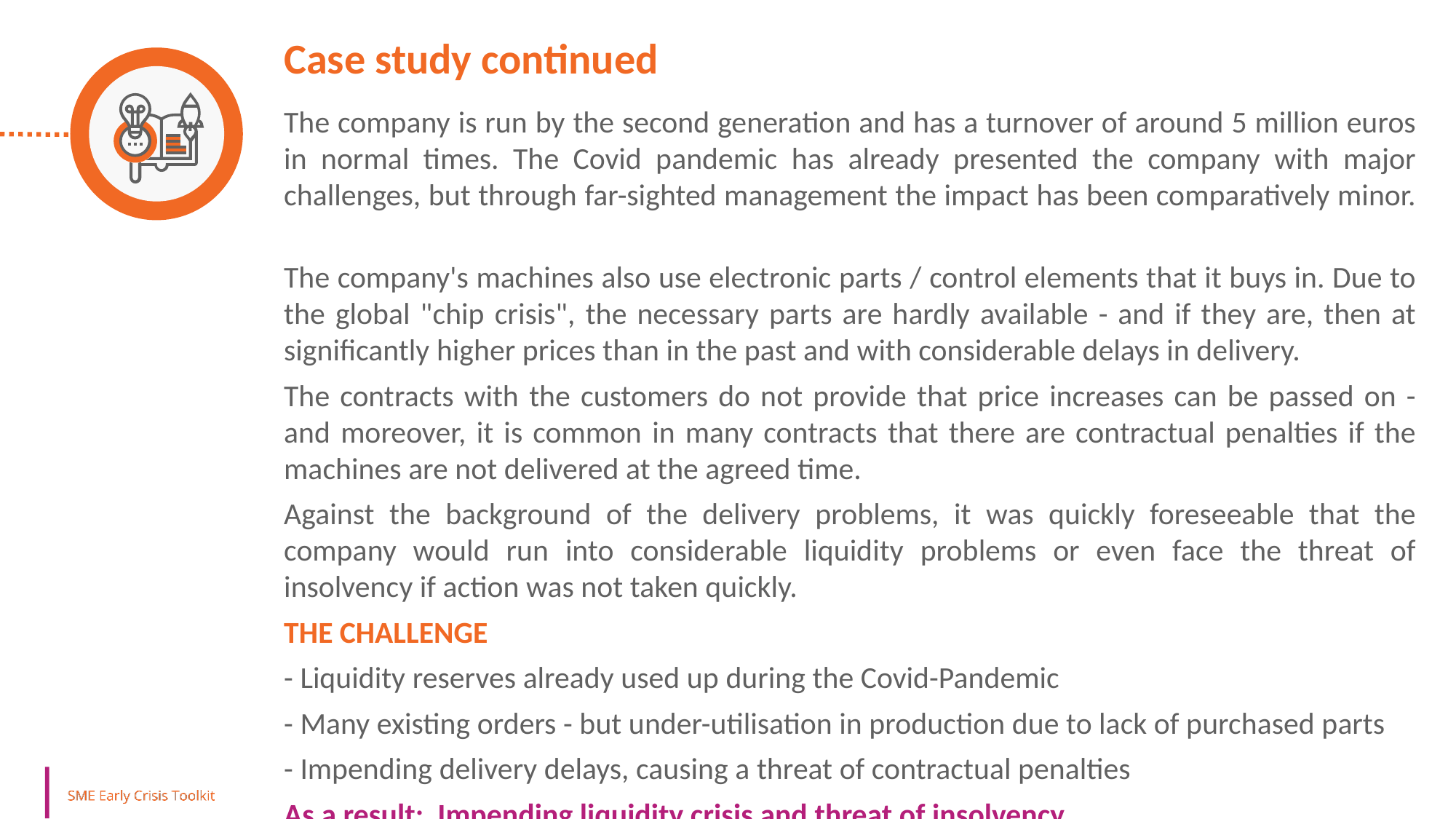

Case study continued

The company is run by the second generation and has a turnover of around 5 million euros in normal times. The Covid pandemic has already presented the company with major challenges, but through far-sighted management the impact has been comparatively minor.
The company's machines also use electronic parts / control elements that it buys in. Due to the global "chip crisis", the necessary parts are hardly available - and if they are, then at significantly higher prices than in the past and with considerable delays in delivery.
The contracts with the customers do not provide that price increases can be passed on - and moreover, it is common in many contracts that there are contractual penalties if the machines are not delivered at the agreed time.
Against the background of the delivery problems, it was quickly foreseeable that the company would run into considerable liquidity problems or even face the threat of insolvency if action was not taken quickly.
THE CHALLENGE
- Liquidity reserves already used up during the Covid-Pandemic
- Many existing orders - but under-utilisation in production due to lack of purchased parts
- Impending delivery delays, causing a threat of contractual penalties
As a result:  Impending liquidity crisis and threat of insolvency